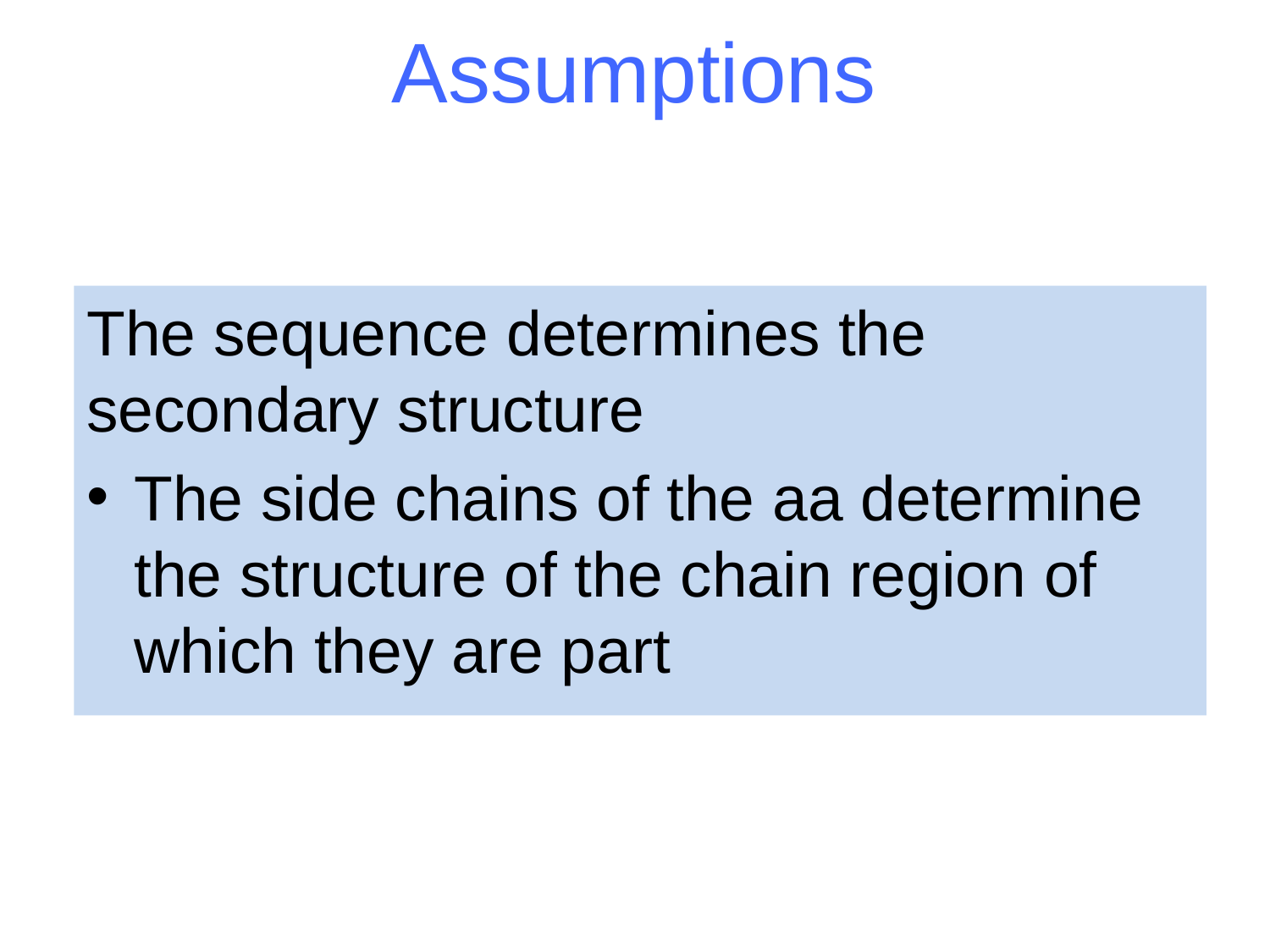

Assumptions
The sequence determines the secondary structure
The side chains of the aa determine the structure of the chain region of which they are part